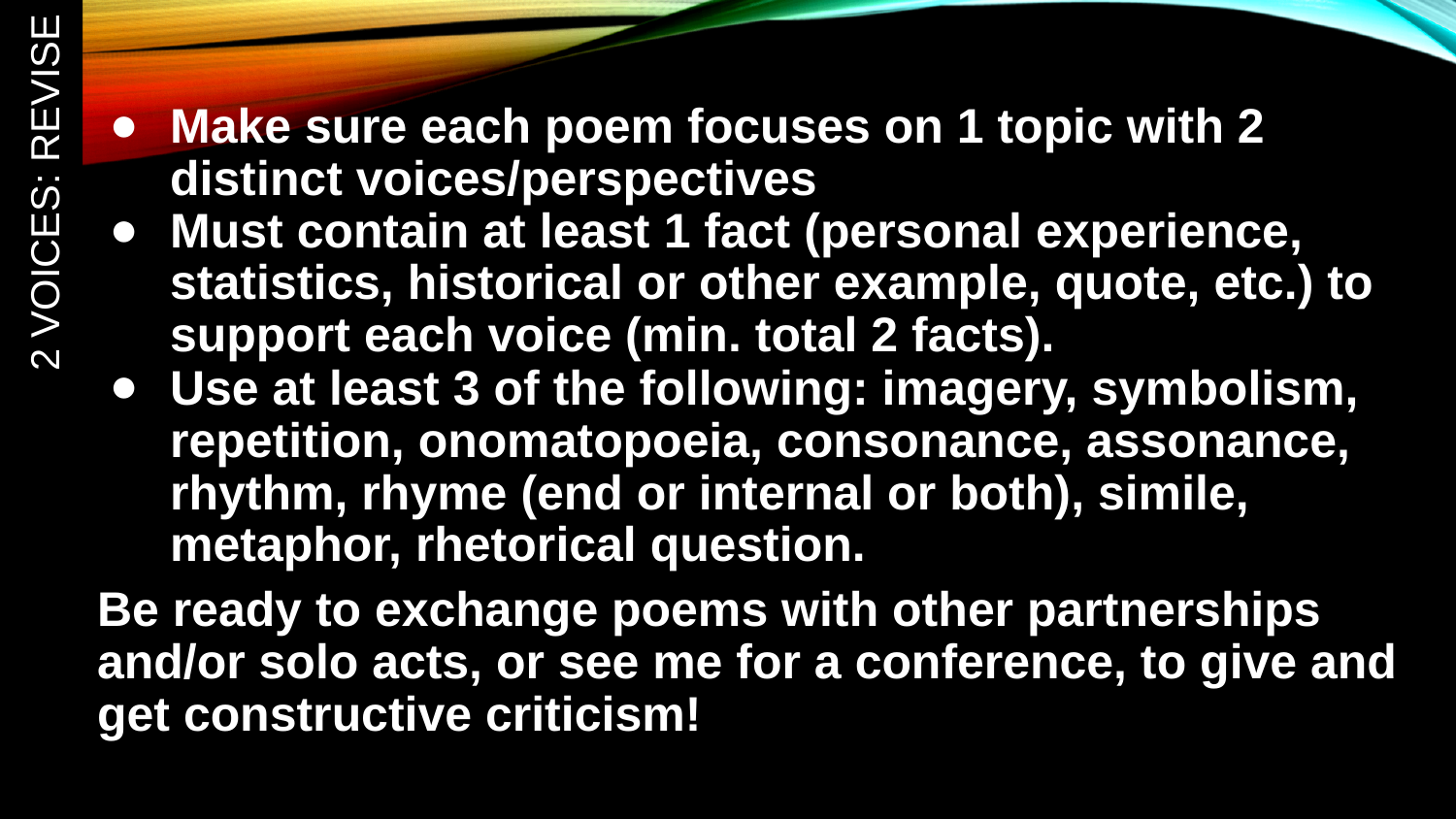

Make sure each poem focuses on 1 topic with 2 distinct voices/perspectives
Must contain at least 1 fact (personal experience, statistics, historical or other example, quote, etc.) to support each voice (min. total 2 facts).
Use at least 3 of the following: imagery, symbolism, repetition, onomatopoeia, consonance, assonance, rhythm, rhyme (end or internal or both), simile, metaphor, rhetorical question.
Be ready to exchange poems with other partnerships and/or solo acts, or see me for a conference, to give and get constructive criticism!

# 2 Voices: revise